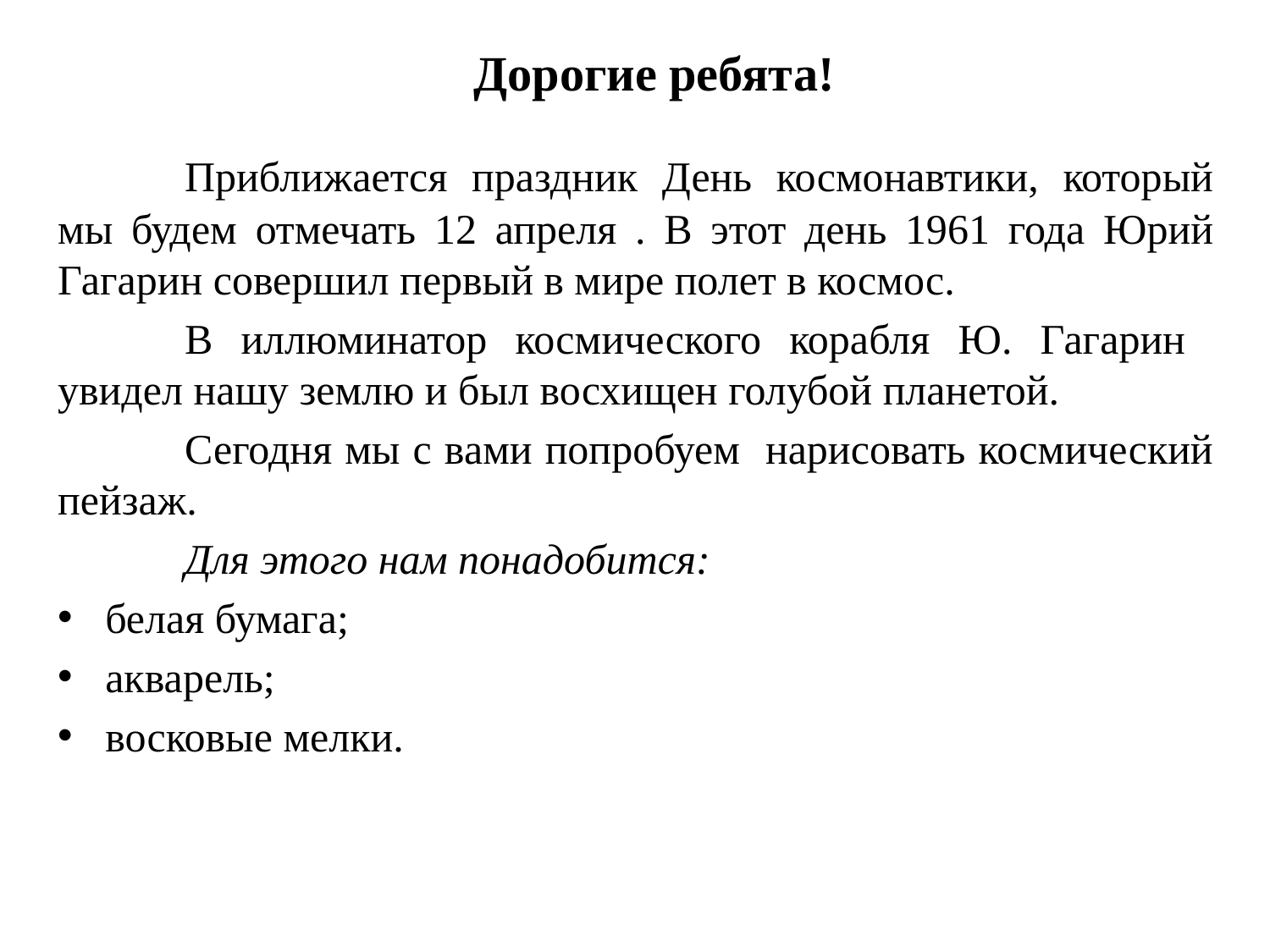

Дорогие ребята!
	Приближается праздник День космонавтики, который мы будем отмечать 12 апреля . В этот день 1961 года Юрий Гагарин совершил первый в мире полет в космос.
	В иллюминатор космического корабля Ю. Гагарин  увидел нашу землю и был восхищен голубой планетой.
	Сегодня мы с вами попробуем  нарисовать космический пейзаж.
	Для этого нам понадобится:
белая бумага;
акварель;
восковые мелки.